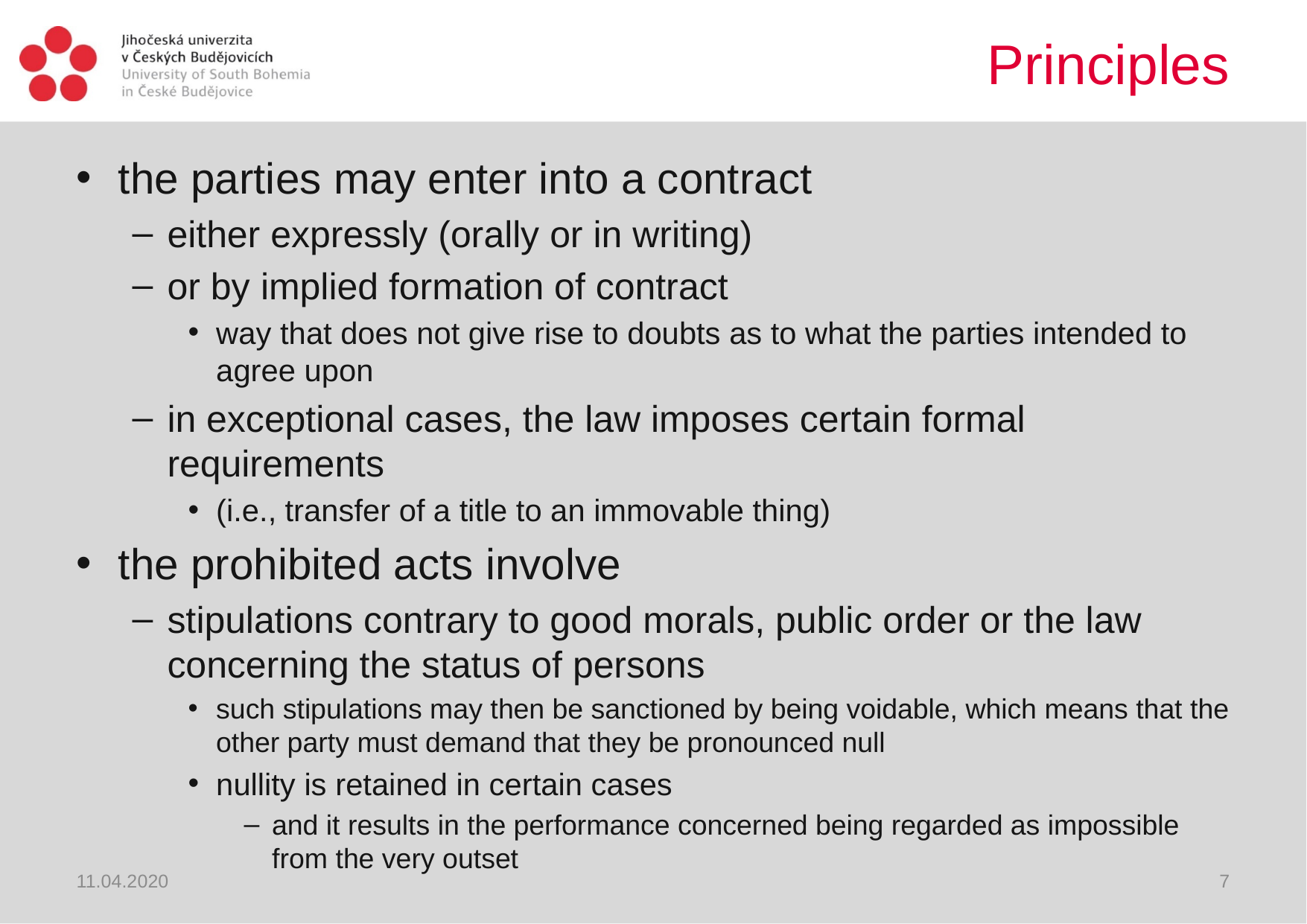

# Principles
the parties may enter into a contract
either expressly (orally or in writing)
or by implied formation of contract
way that does not give rise to doubts as to what the parties intended to agree upon
in exceptional cases, the law imposes certain formal requirements
(i.e., transfer of a title to an immovable thing)
the prohibited acts involve
stipulations contrary to good morals, public order or the law concerning the status of persons
such stipulations may then be sanctioned by being voidable, which means that the other party must demand that they be pronounced null
nullity is retained in certain cases
and it results in the performance concerned being regarded as impossible from the very outset

11.04.2020
7